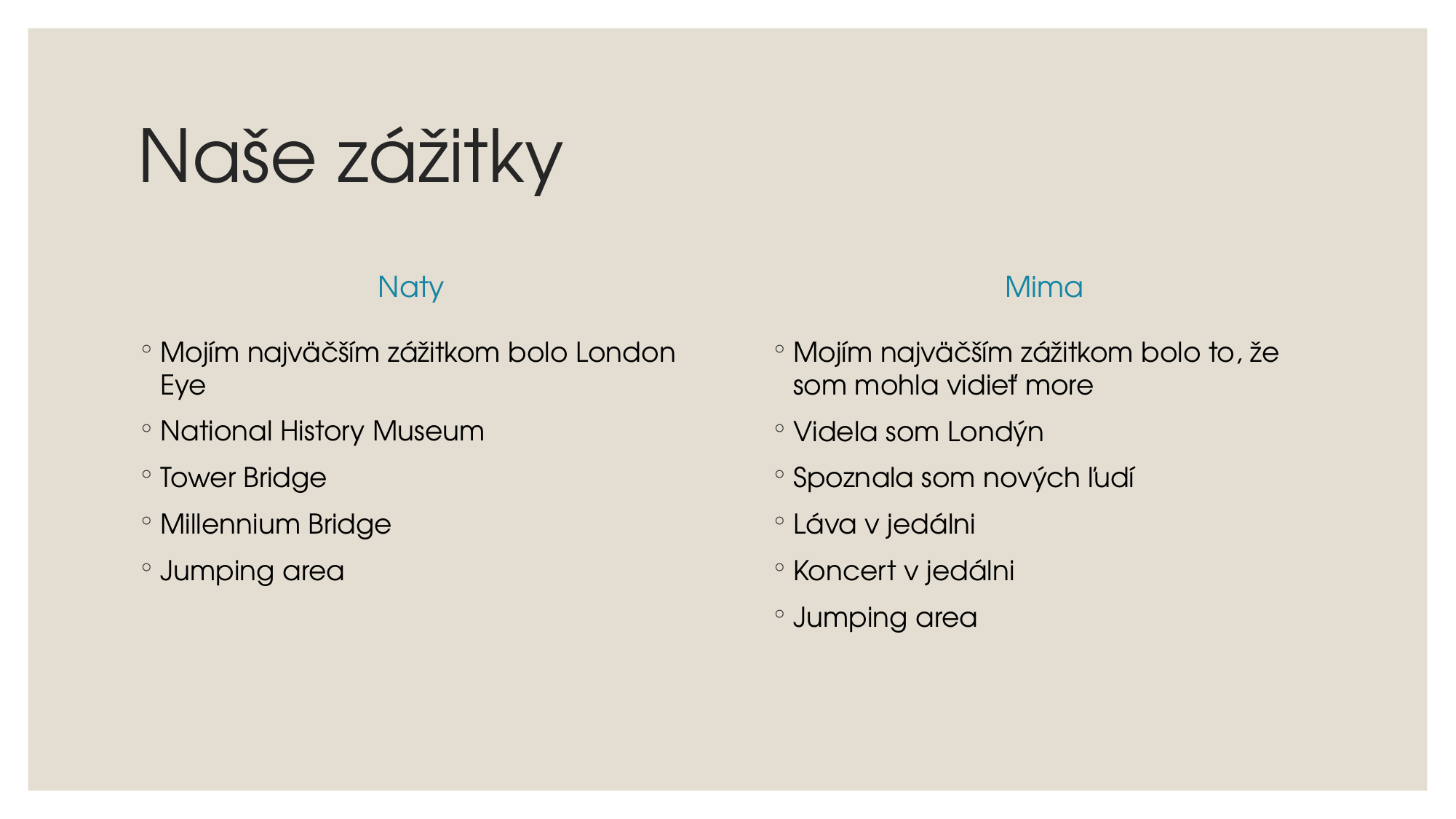

# Naše zážitky
Naty
Mima
Mojím najväčším zážitkom bolo London Eye
National History Museum
Tower Bridge
Millennium Bridge
Jumping area

Mojím najväčším zážitkom bolo to, že som mohla vidieť more
Videla som Londýn
Spoznala som nových ľudí
Láva v jedálni
Koncert v jedálni
Jumping area